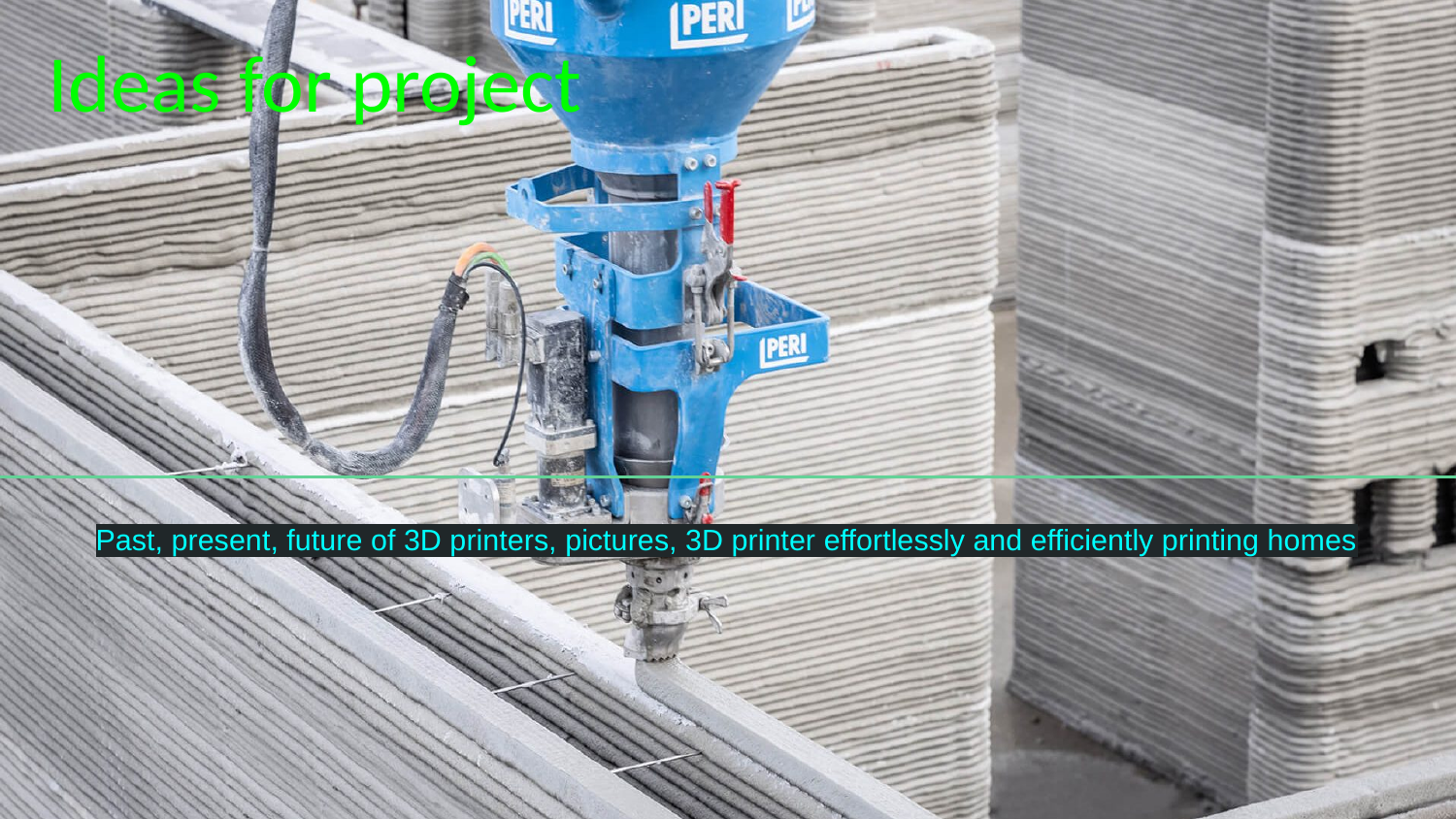

# Ideas for project
Past, present, future of 3D printers, pictures, 3D printer effortlessly and efficiently printing homes